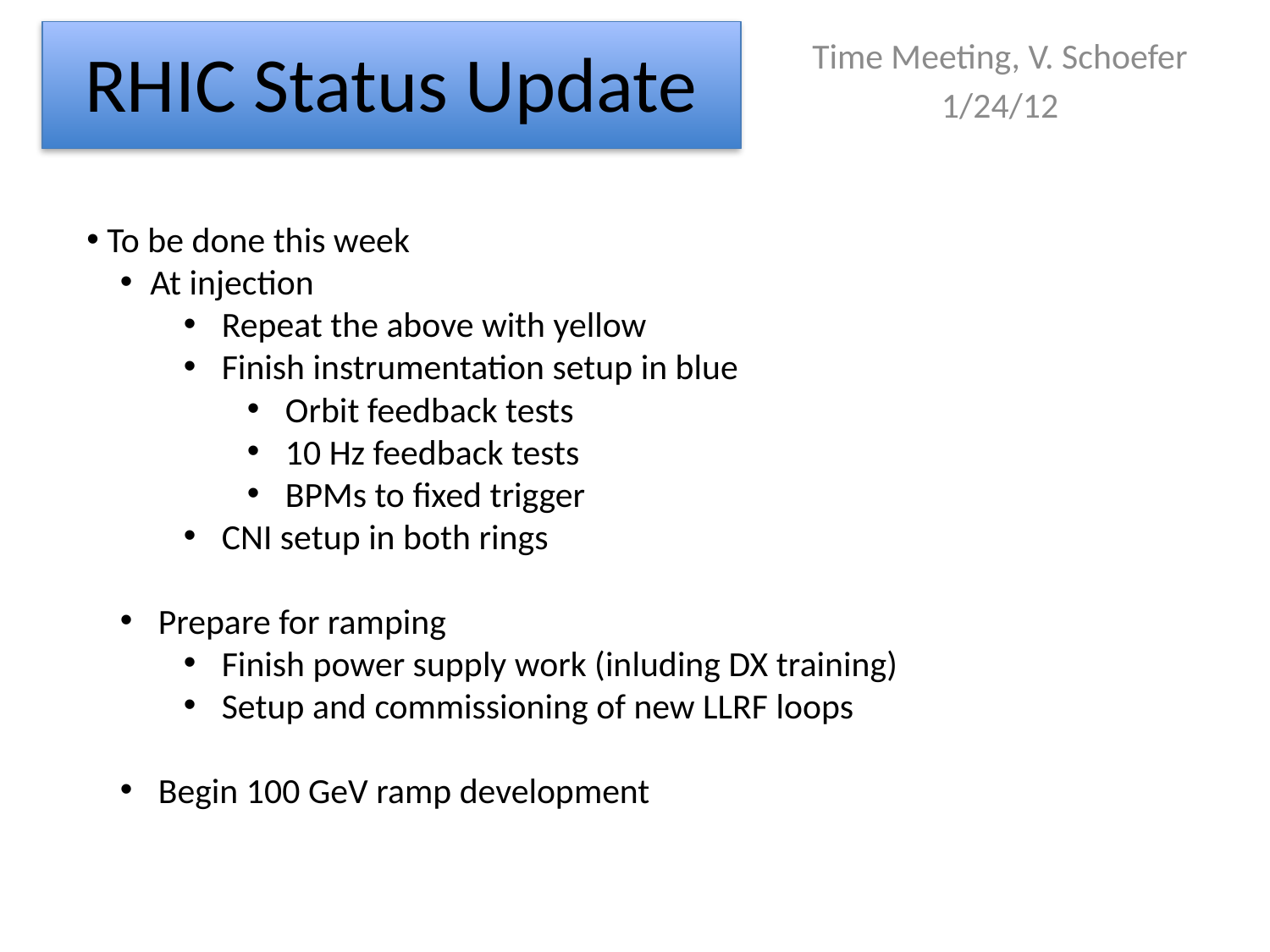

RHIC Status Update

Time Meeting, V. Schoefer
1/24/12
 To be done this week
At injection
 Repeat the above with yellow
 Finish instrumentation setup in blue
 Orbit feedback tests
 10 Hz feedback tests
 BPMs to fixed trigger
 CNI setup in both rings

 Prepare for ramping
 Finish power supply work (inluding DX training)
 Setup and commissioning of new LLRF loops

 Begin 100 GeV ramp development